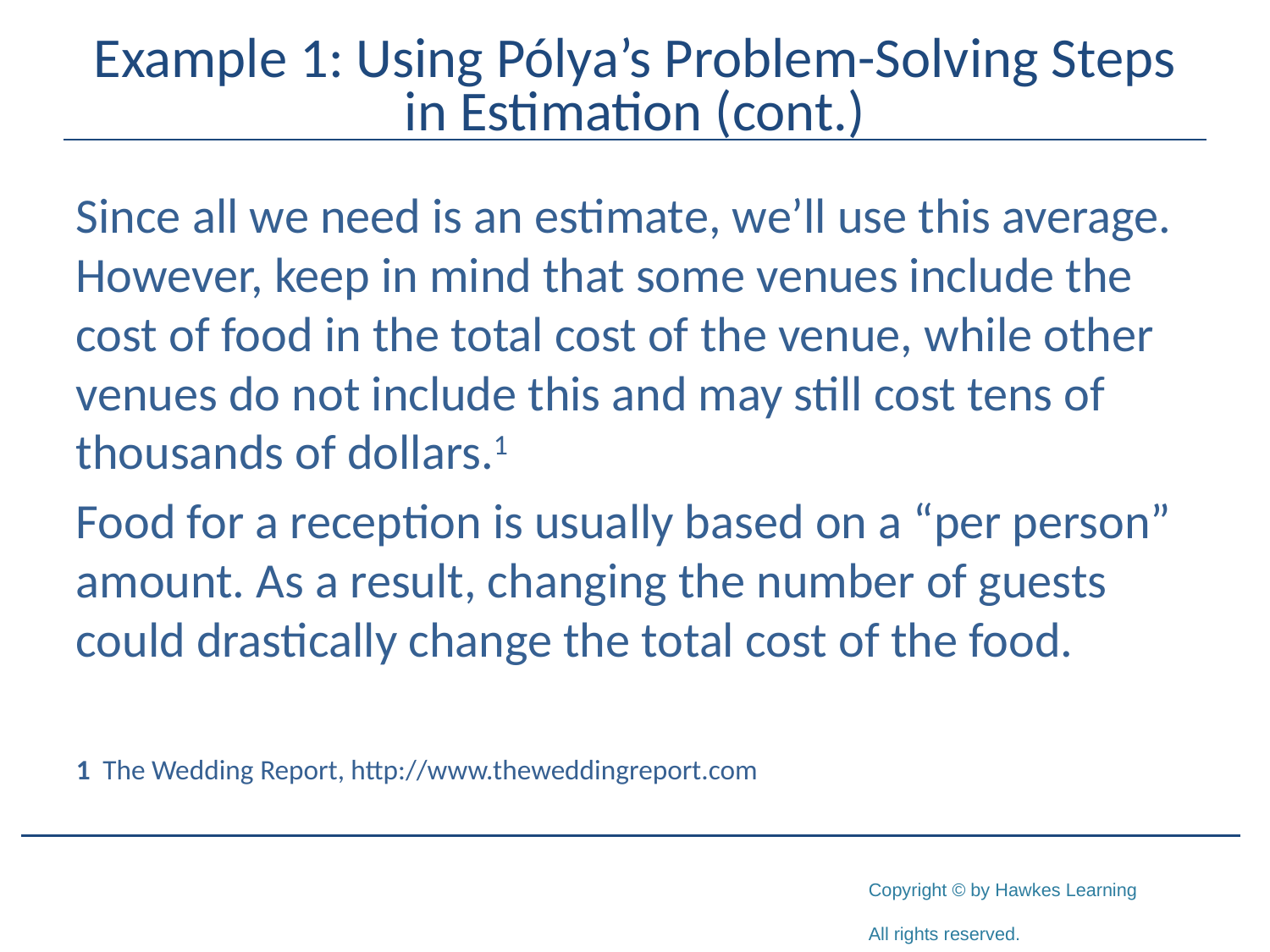

# Example 1: Using Pólya’s Problem-Solving Steps in Estimation (cont.)
Since all we need is an estimate, we’ll use this average. However, keep in mind that some venues include the cost of food in the total cost of the venue, while other venues do not include this and may still cost tens of thousands of dollars.1
Food for a reception is usually based on a “per person” amount. As a result, changing the number of guests could drastically change the total cost of the food.

1  The Wedding Report, http://www.theweddingreport.com